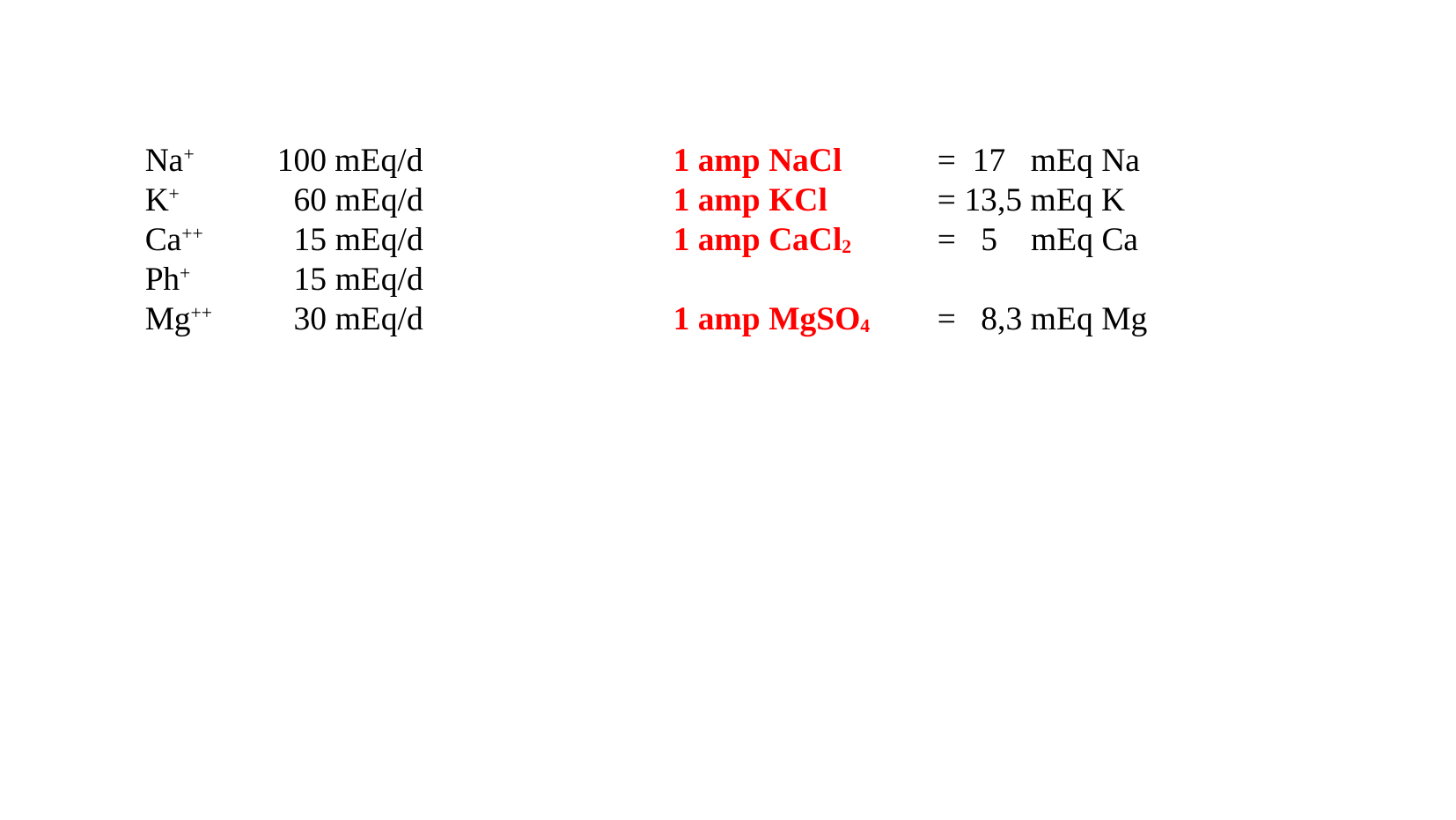

Na+	100 mEq/d		1 amp NaCl 	=  17   mEq Na
K+	  60 mEq/d		1 amp KCl    	= 13,5 mEq K
Ca++	  15 mEq/d		1 amp CaCl2	=   5    mEq Ca
Ph+	  15 mEq/d
Mg++	  30 mEq/d		1 amp MgSO4	=   8,3 mEq Mg